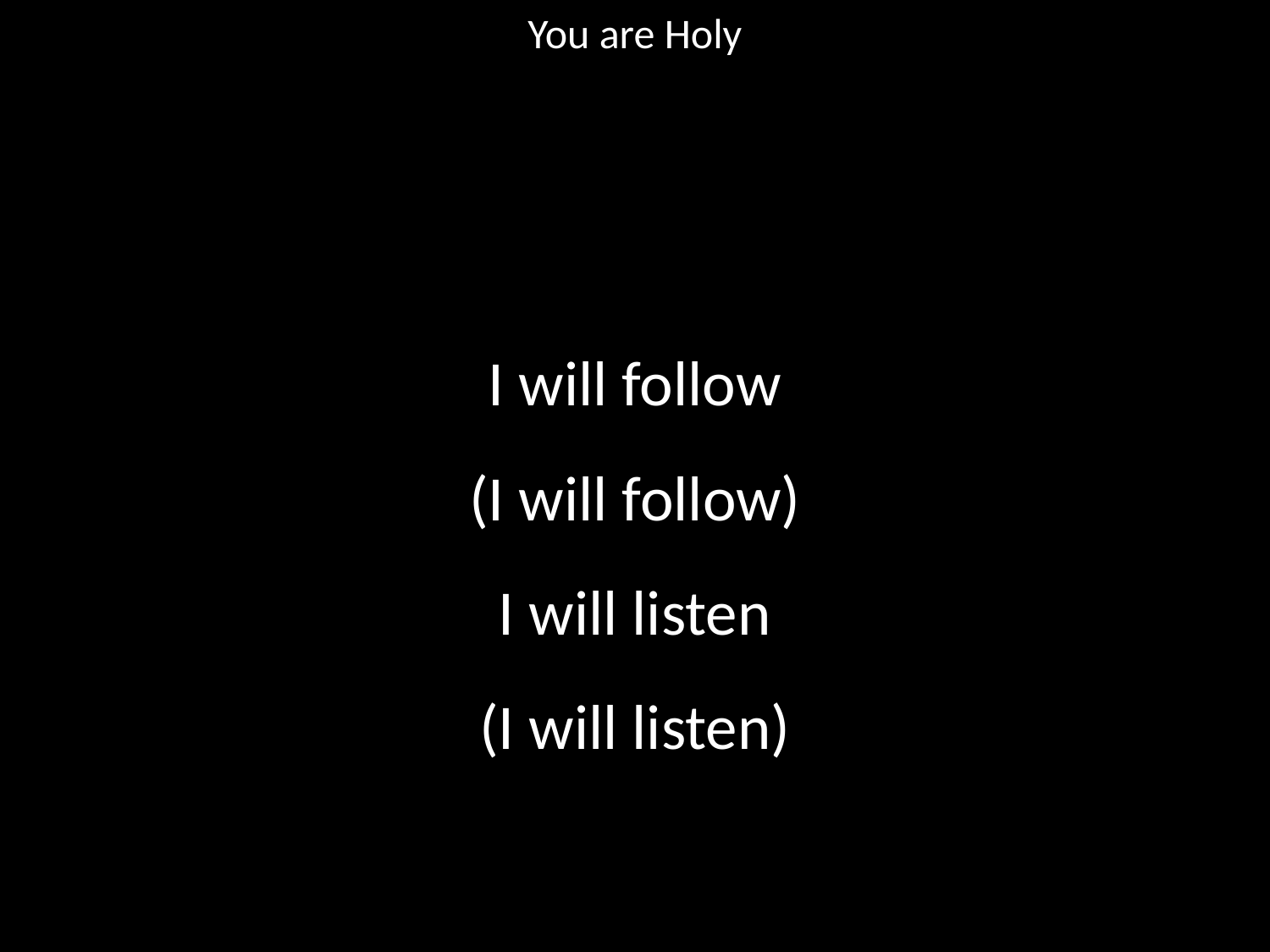

You are Holy
#
I will follow
(I will follow)
I will listen
(I will listen)